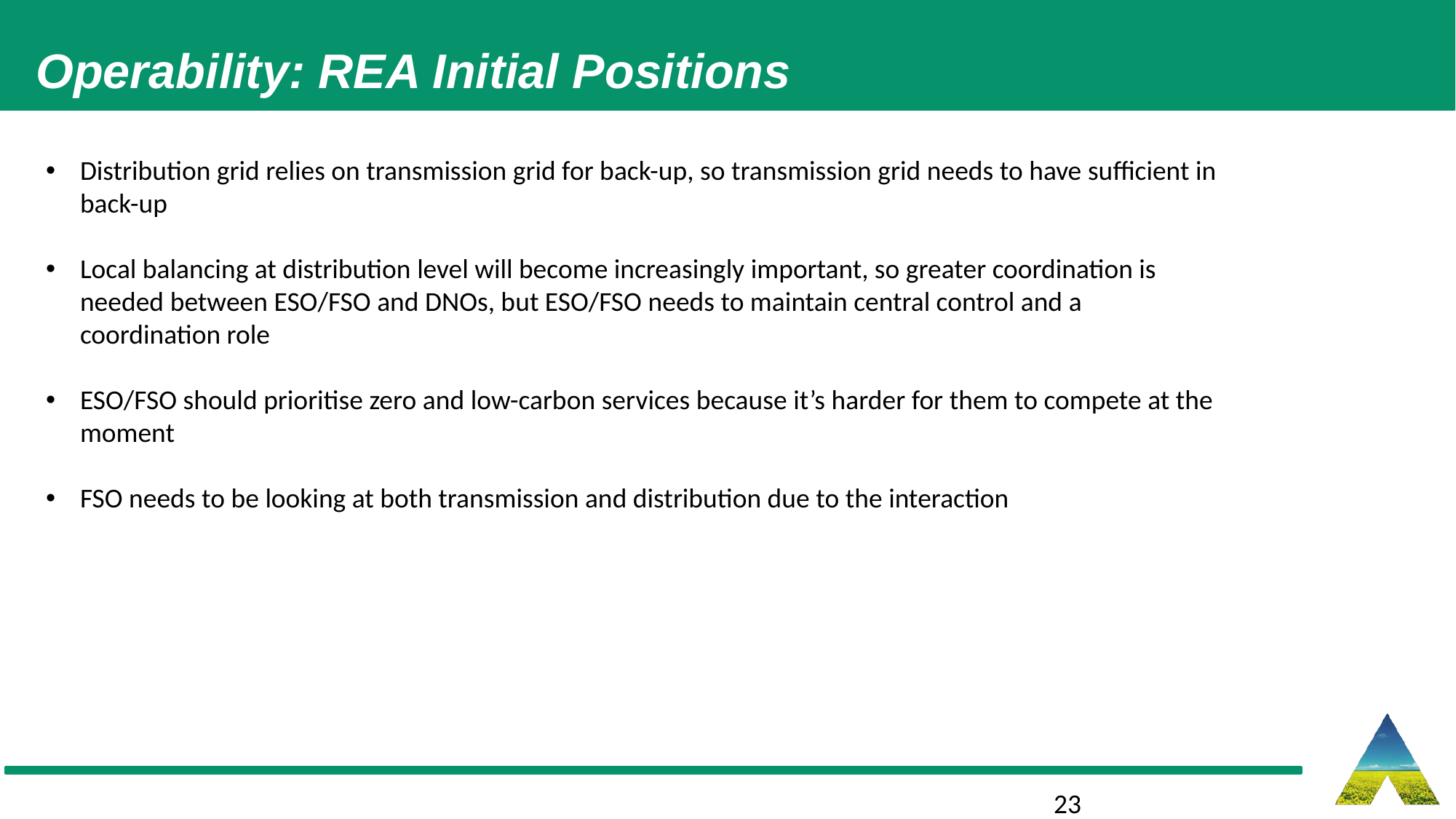

Operability: REA Initial Positions
Distribution grid relies on transmission grid for back-up, so transmission grid needs to have sufficient in back-up

Local balancing at distribution level will become increasingly important, so greater coordination is needed between ESO/FSO and DNOs, but ESO/FSO needs to maintain central control and a coordination role

ESO/FSO should prioritise zero and low-carbon services because it’s harder for them to compete at the moment

FSO needs to be looking at both transmission and distribution due to the interaction

23